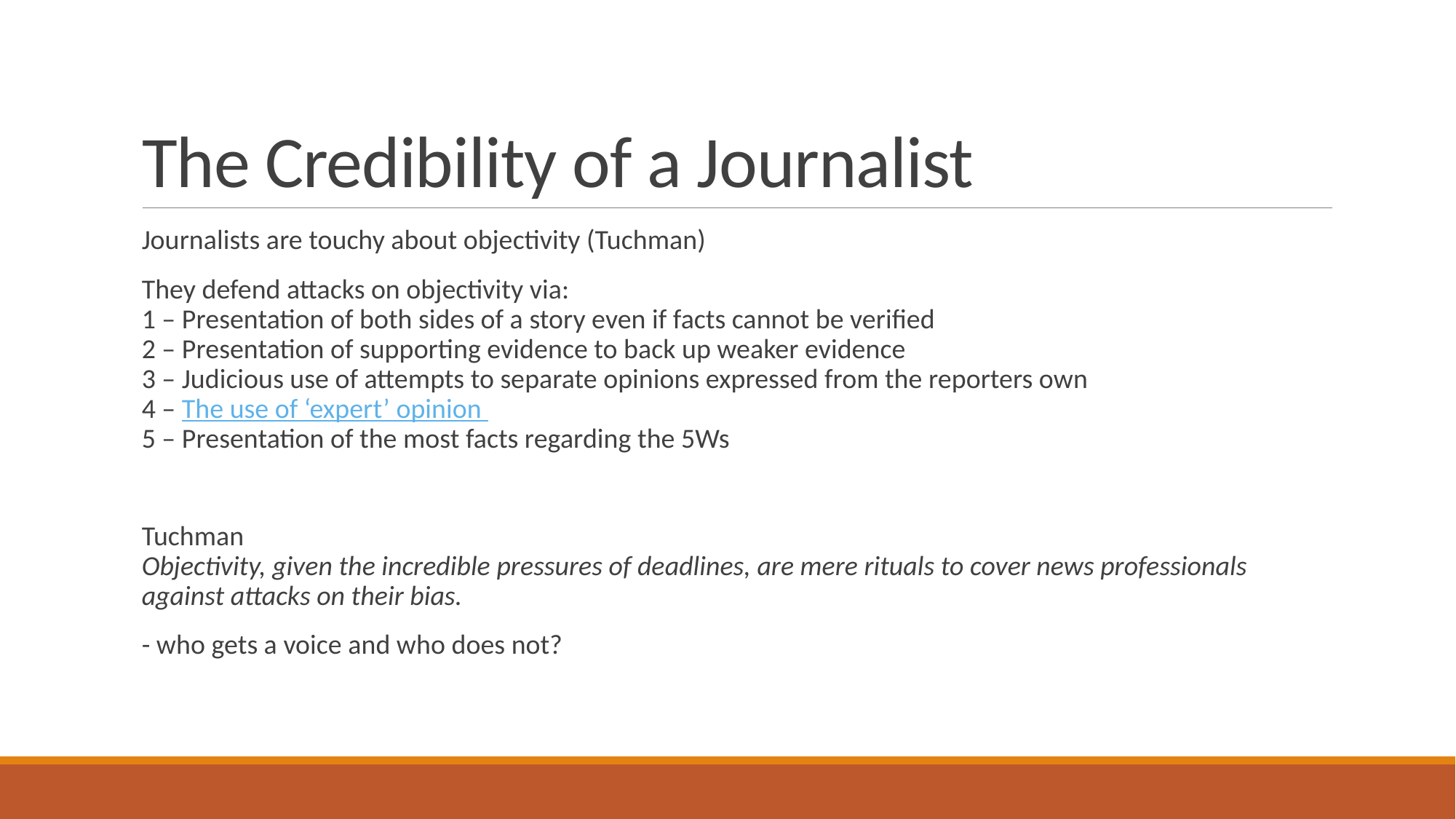

# The Credibility of a Journalist
Journalists are touchy about objectivity (Tuchman)
They defend attacks on objectivity via:
1 – Presentation of both sides of a story even if facts cannot be verified
2 – Presentation of supporting evidence to back up weaker evidence
3 – Judicious use of attempts to separate opinions expressed from the reporters own
4 – The use of ‘expert’ opinion
5 – Presentation of the most facts regarding the 5Ws

Tuchman
Objectivity, given the incredible pressures of deadlines, are mere rituals to cover news professionals against attacks on their bias.
- who gets a voice and who does not?